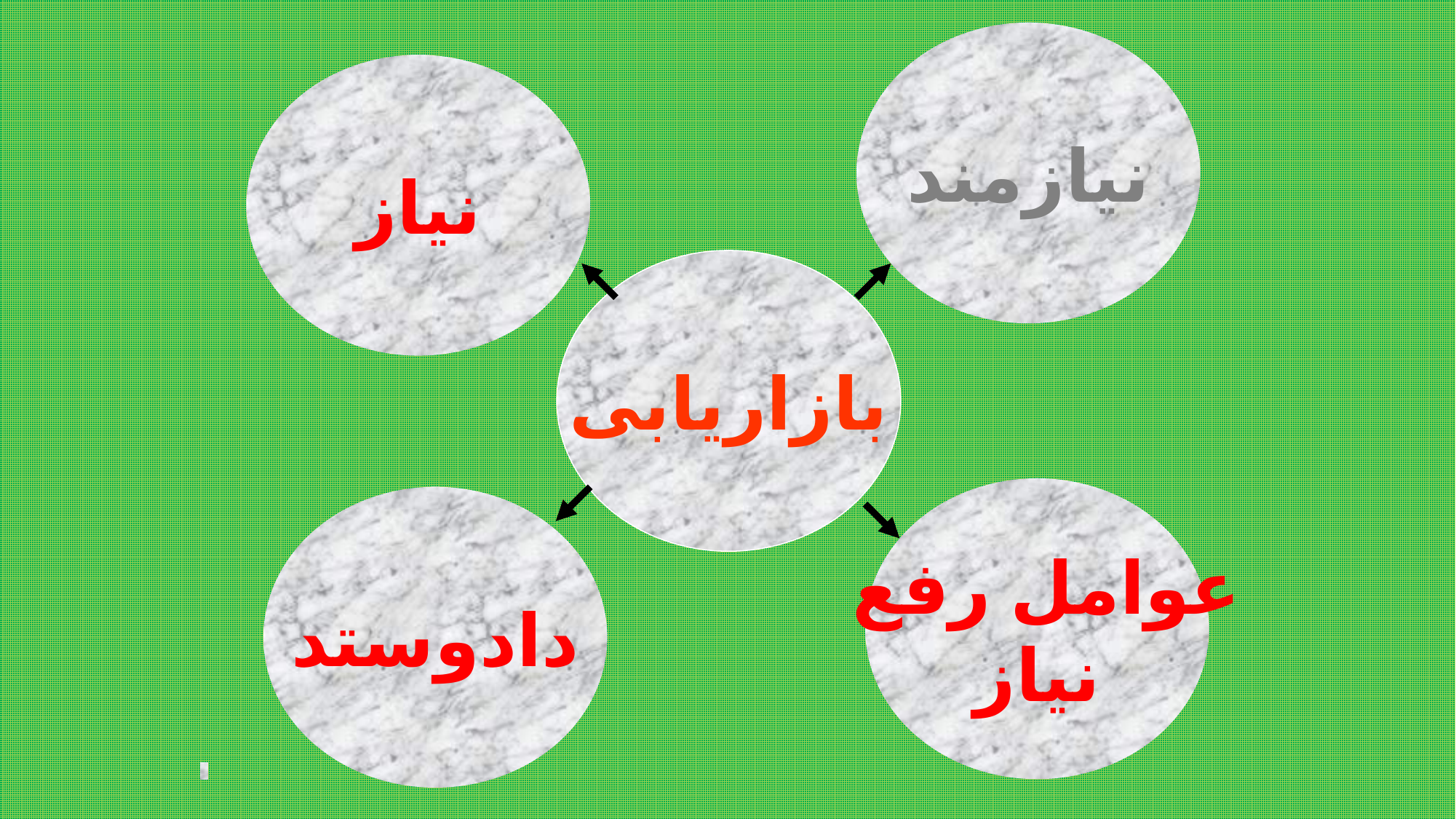

نیازمند
نیاز
بازاریابی

عوامل رفع
نیاز
دادوستد